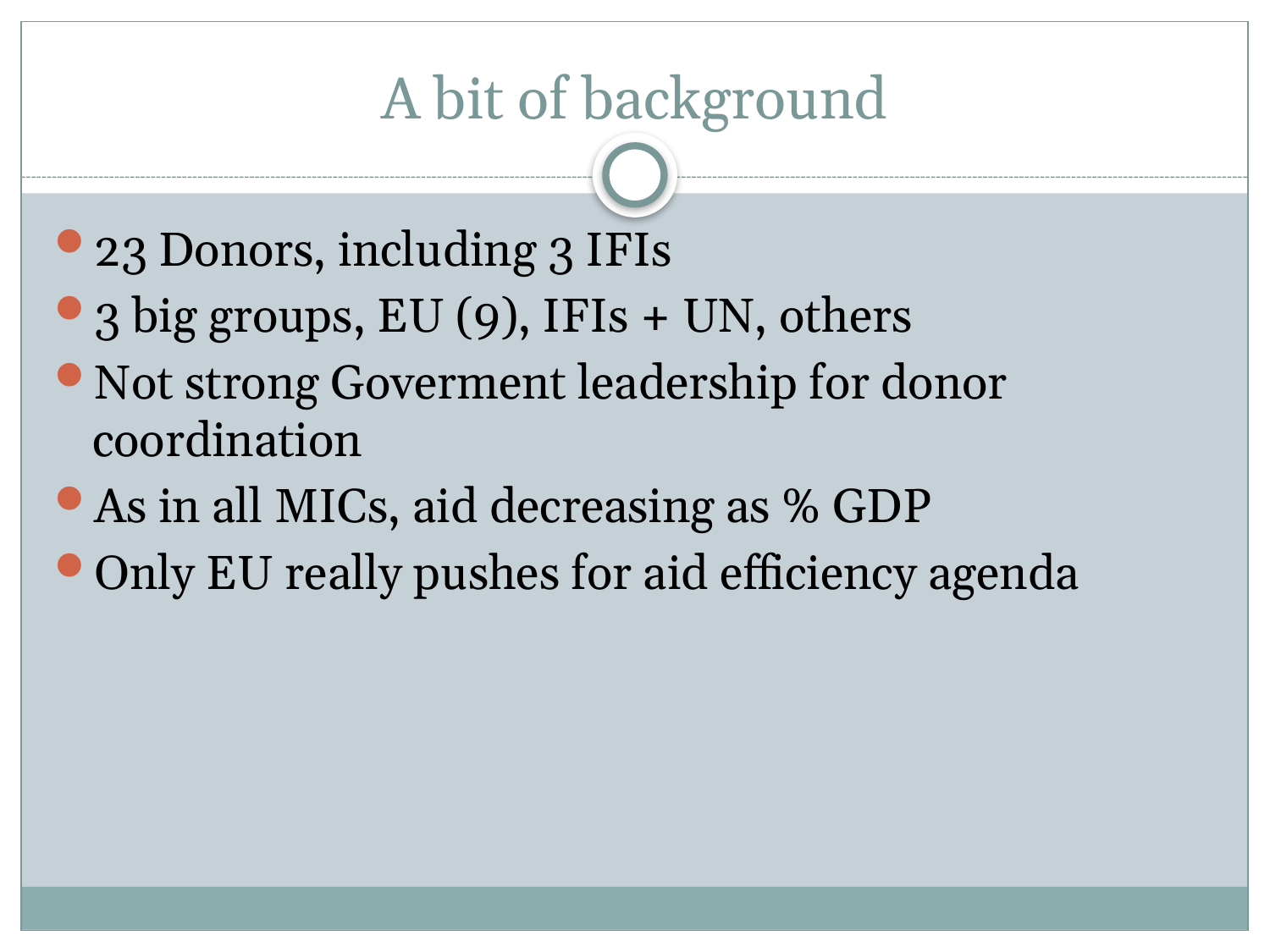

# A bit of background
23 Donors, including 3 IFIs
3 big groups, EU (9), IFIs + UN, others
Not strong Goverment leadership for donor coordination
As in all MICs, aid decreasing as % GDP
Only EU really pushes for aid efficiency agenda